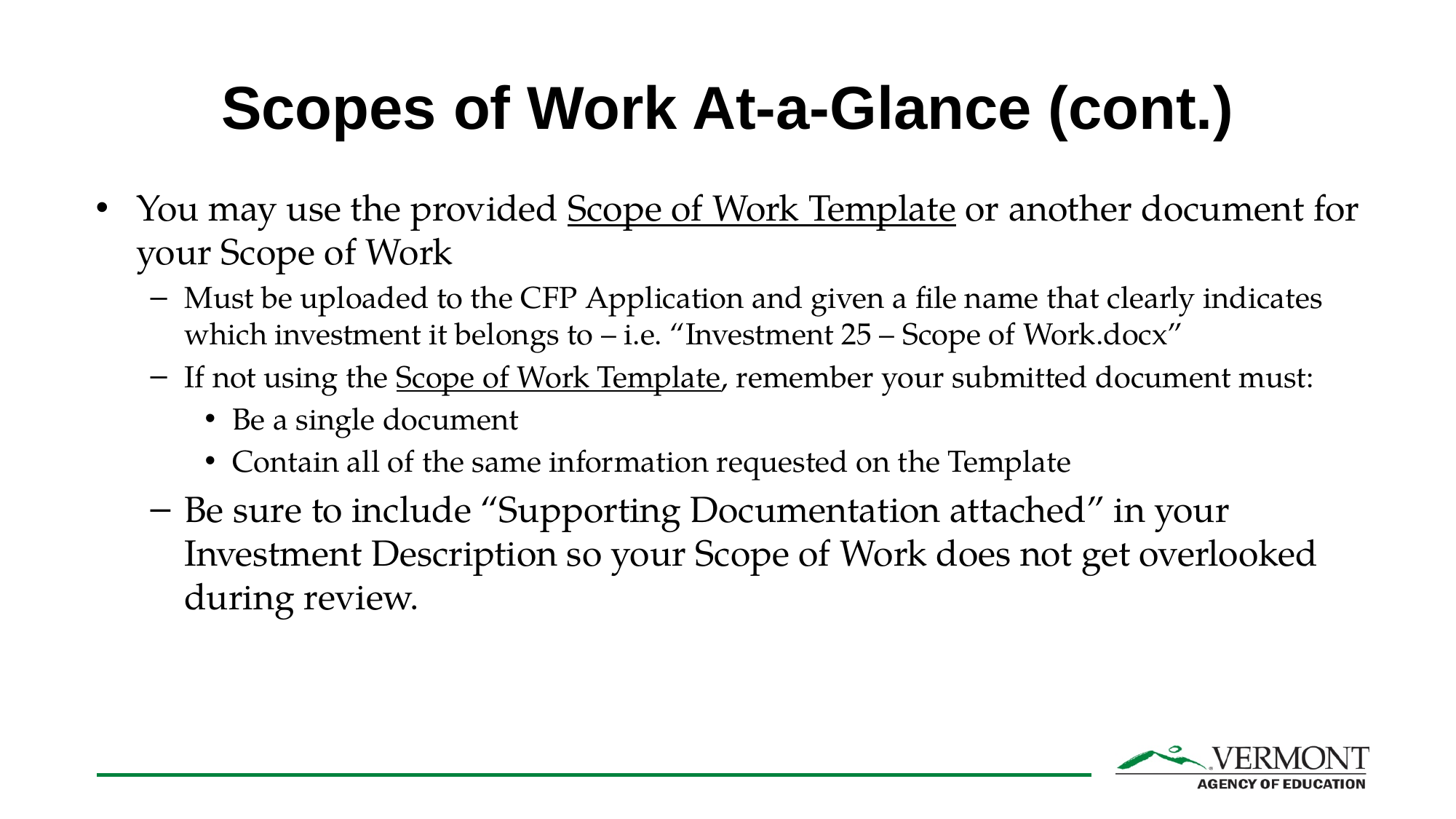

# Scopes of Work At-a-Glance (cont.)
You may use the provided Scope of Work Template or another document for your Scope of Work
Must be uploaded to the CFP Application and given a file name that clearly indicates which investment it belongs to – i.e. “Investment 25 – Scope of Work.docx”
If not using the Scope of Work Template, remember your submitted document must:
Be a single document
Contain all of the same information requested on the Template
Be sure to include “Supporting Documentation attached” in your Investment Description so your Scope of Work does not get overlooked during review.